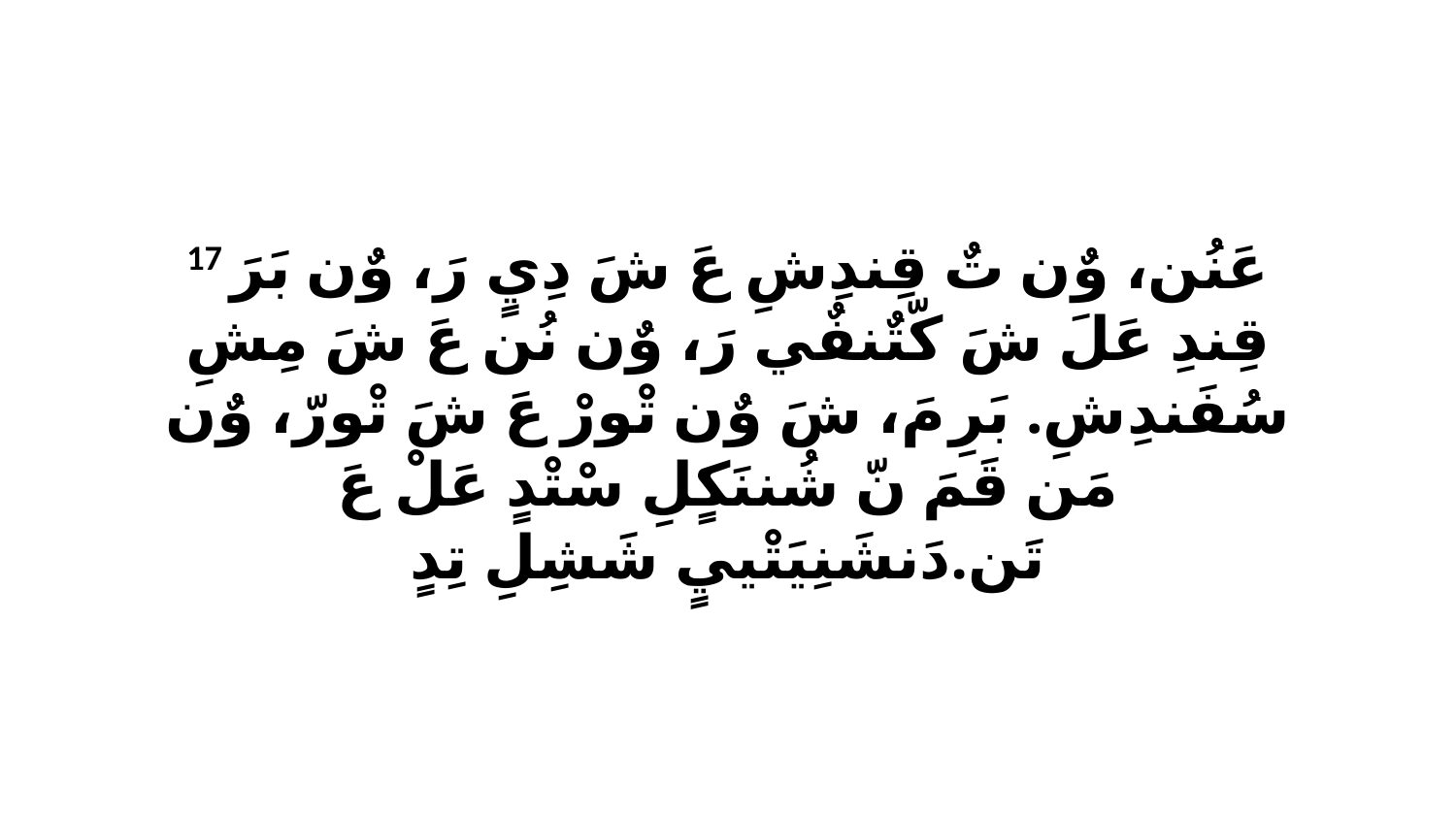

17 عَنُن، وٌن تٌ قِندِشِ عَ شَ دِيٍ رَ، وٌن بَرَ قِندِ عَلَ شَ كّتٌنفٌي رَ، وٌن نُن عَ شَ مِشِ سُفَندِشِ. بَرِ مَ، شَ وٌن تْورْ عَ شَ تْورّ، وٌن مَن قَمَ نّ شُننَكٍلِ سْتْدٍ عَلْ عَ تَن.دَنشَنِيَتْييٍ شَشِلِ تِدٍ